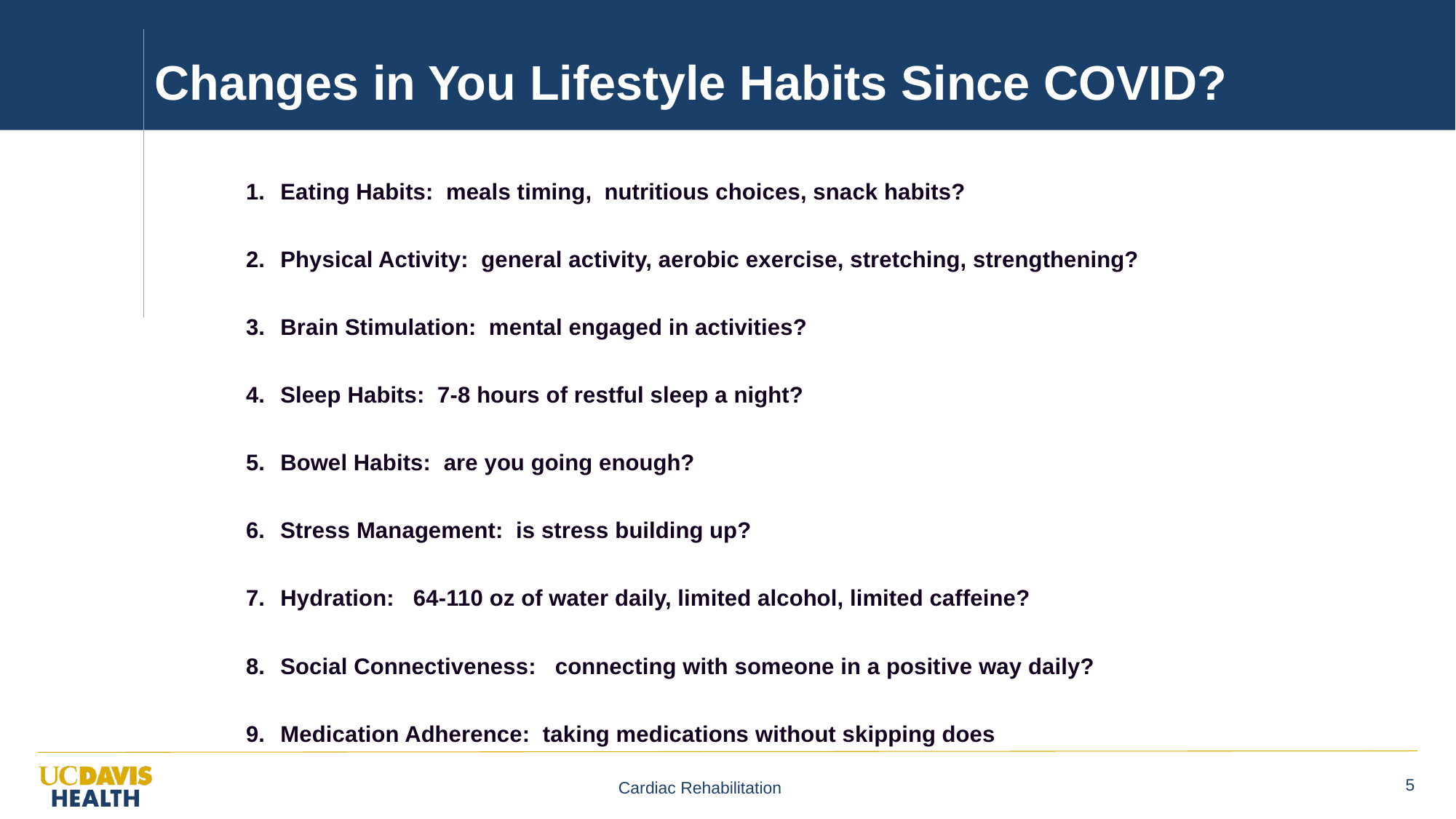

# Changes in You Lifestyle Habits Since COVID?

Eating Habits:  meals timing,  nutritious choices, snack habits?

Physical Activity:  general activity, aerobic exercise, stretching, strengthening?

Brain Stimulation:  mental engaged in activities?

Sleep Habits:  7-8 hours of restful sleep a night?

Bowel Habits:  are you going enough?

Stress Management:  is stress building up?

Hydration:   64-110 oz of water daily, limited alcohol, limited caffeine?

Social Connectiveness:   connecting with someone in a positive way daily?

Medication Adherence:  taking medications without skipping does